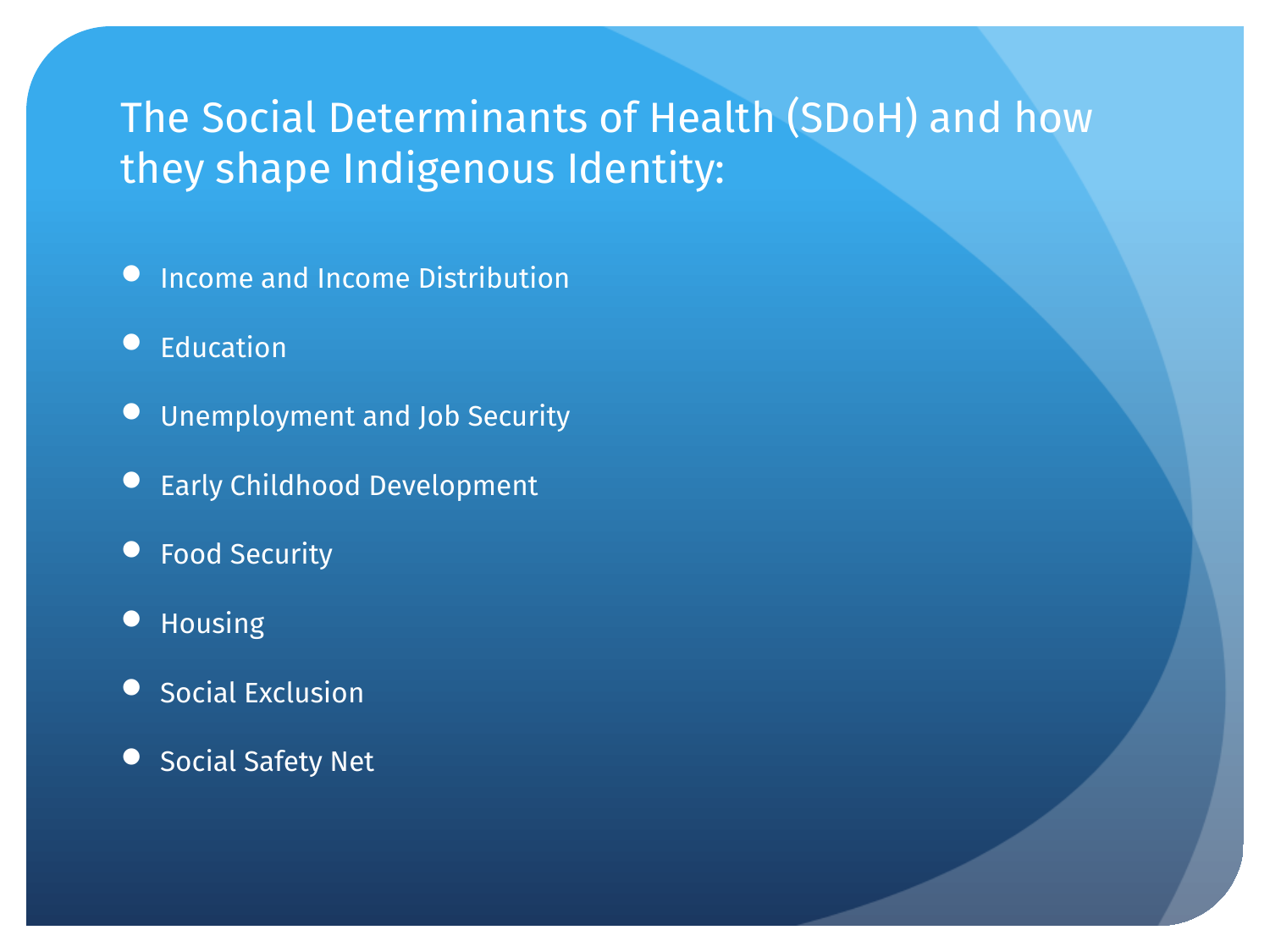

# The Social Determinants of Health (SDoH) and how they shape Indigenous Identity:
Income and Income Distribution
Education
Unemployment and Job Security
Early Childhood Development
Food Security
Housing
Social Exclusion
Social Safety Net